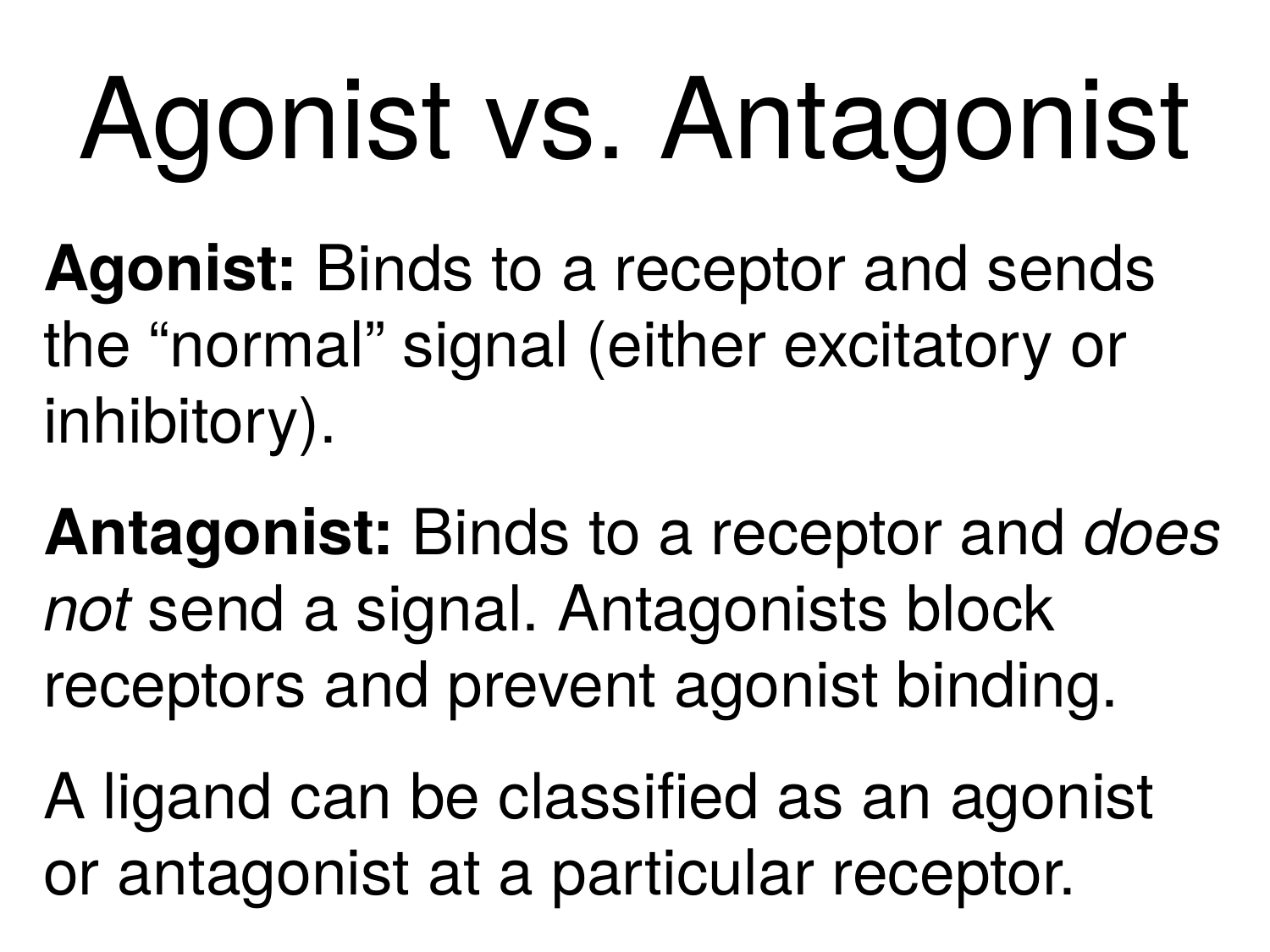

Agonist vs. Antagonist
Agonist: Binds to a receptor and sends the “normal” signal (either excitatory or inhibitory).
Antagonist: Binds to a receptor and does not send a signal. Antagonists block receptors and prevent agonist binding.
A ligand can be classified as an agonist or antagonist at a particular receptor.